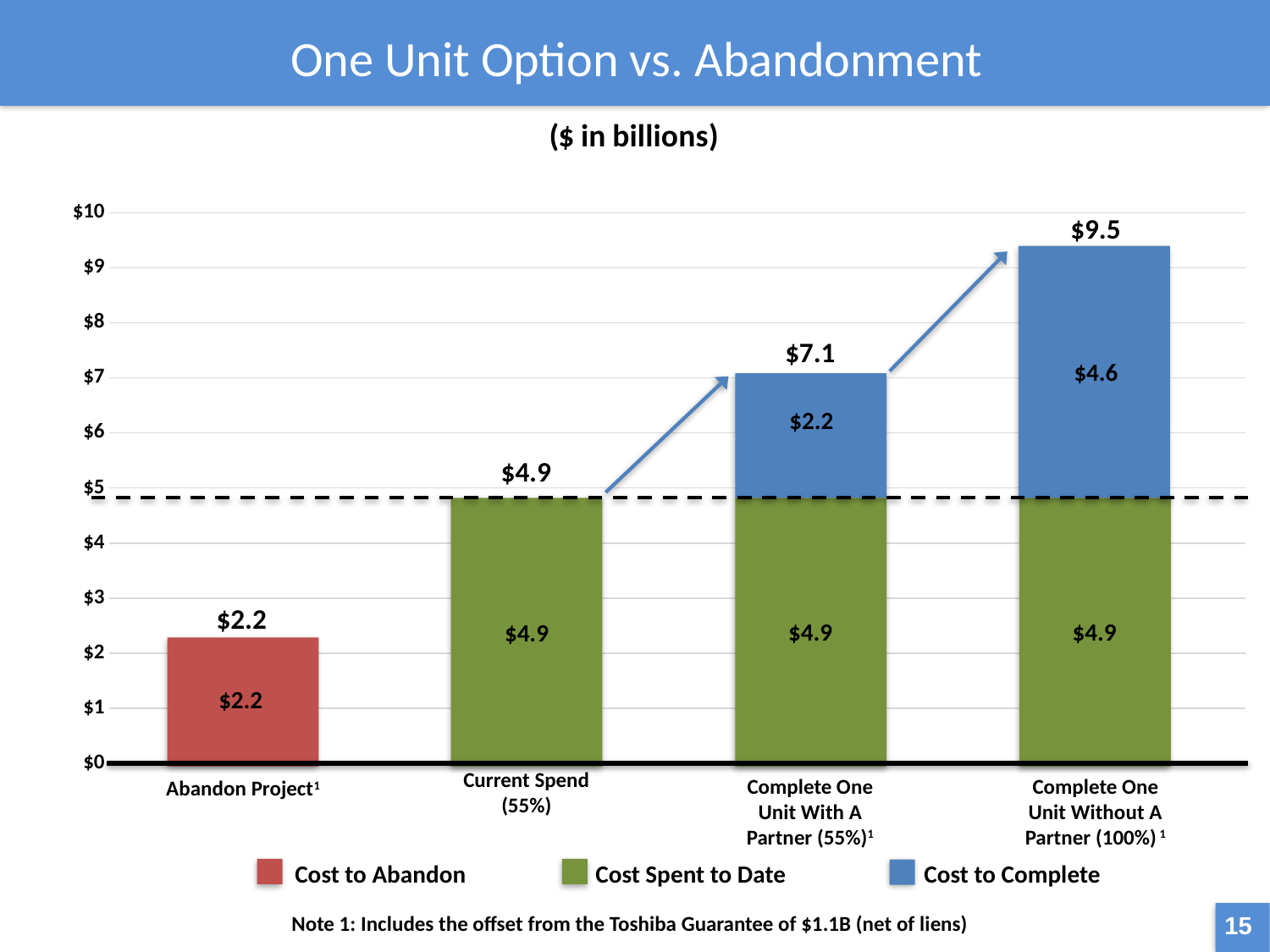

One Unit Option vs. Abandonment

### Chart: ($ in billions)

| Category | Cost to Abandon | Cost Spent to Date | Cost to Complete |
|---|---|---|---|
| Abandon Project | 0.0 | 2.2 | 0.0 |
| Current Spend (55%) | 4.9 | 0.0 | 0.0 |
| Complete One Unit With A Partner (55%) | 4.9 | 0.0 | 5.0 |
| Complete One Unit Without A Partner (100%) | 4.9 | 0.0 | 8.1 |
$9.5

$7.1
$4.6

$2.2
$4.9

$2.2
$4.9
$4.9
$4.9

$2.2
Current Spend (55%)
Complete One Unit With A Partner (55%)1
Complete One Unit Without A Partner (100%) 1
Abandon Project1
Cost to Complete
Cost to Abandon
Cost Spent to Date

Note 1: Includes the offset from the Toshiba Guarantee of $1.1B (net of liens)